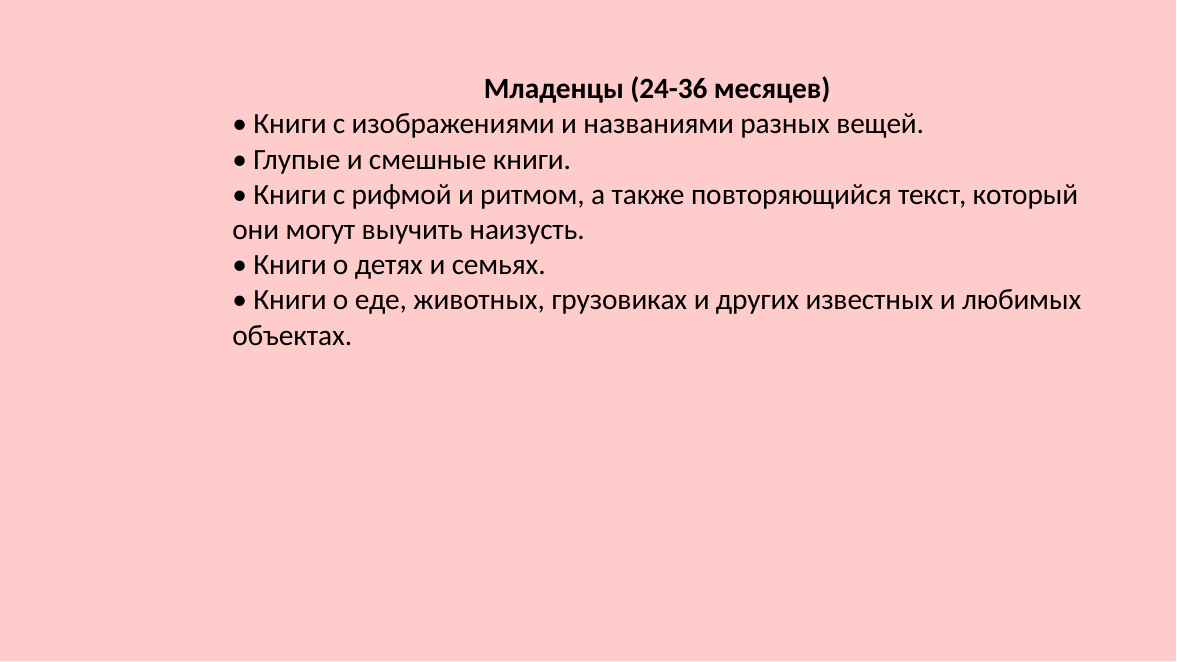

Младенцы (24-36 месяцев)
• Книги с изображениями и названиями разных вещей.
• Глупые и смешные книги.
• Книги с рифмой и ритмом, а также повторяющийся текст, который они могут выучить наизусть.
• Книги о детях и семьях.
• Книги о еде, животных, грузовиках и других известных и любимых объектах.